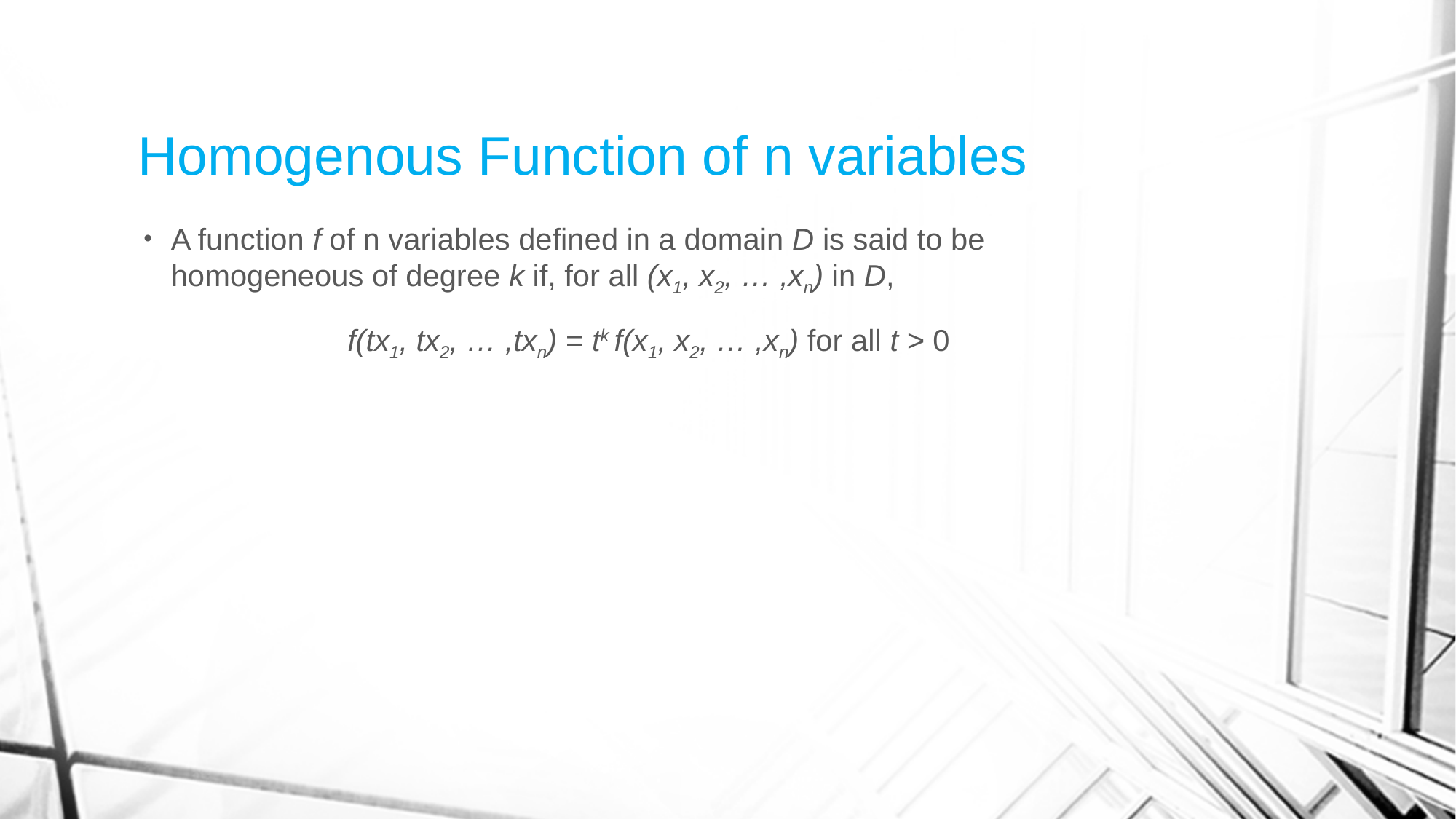

# Homogenous Function of n variables
A function f of n variables defined in a domain D is said to be homogeneous of degree k if, for all (x1, x2, … ,xn) in D,
f(tx1, tx2, … ,txn) = tk f(x1, x2, … ,xn) for all t > 0